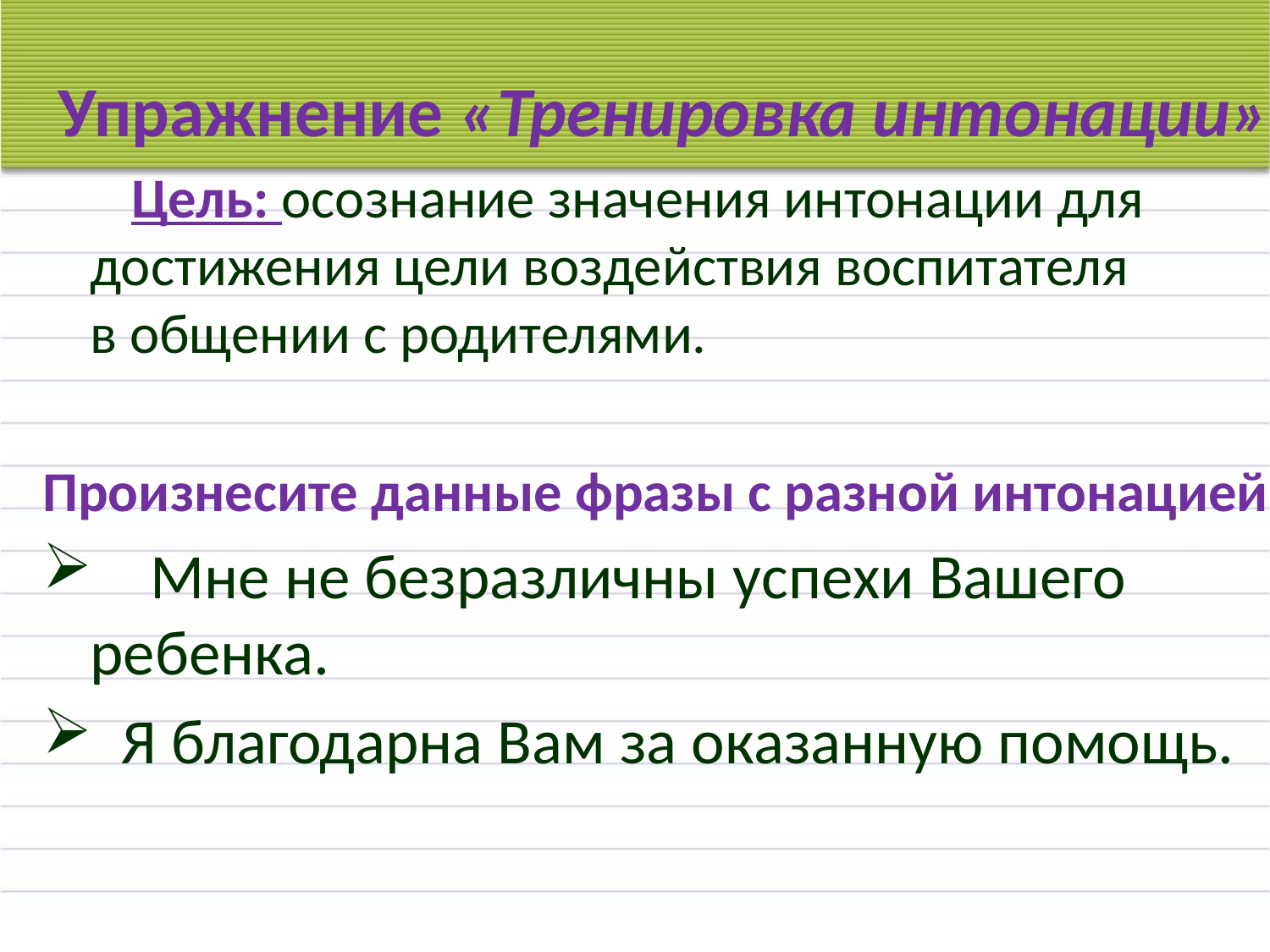

Упражнение «Тренировка интонации»
       Цель: осознание значения интонации для достижения цели воздействия воспитателя  в общении с родителями.

Произнесите данные фразы с разной интонацией
    Мне не безразличны успехи Вашего ребенка.
  Я благодарна Вам за оказанную помощь.